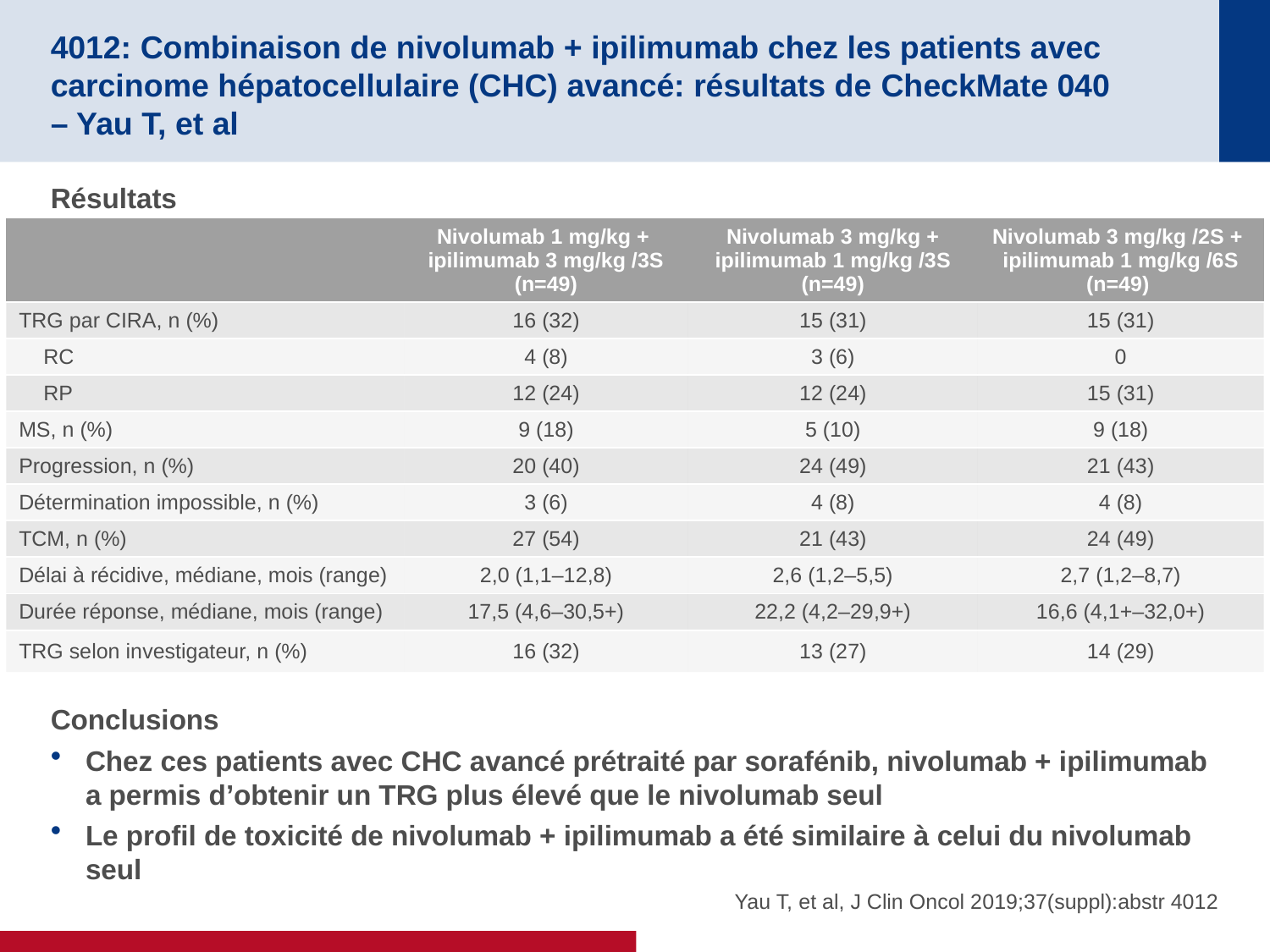

# 4012: Combinaison de nivolumab + ipilimumab chez les patients avec carcinome hépatocellulaire (CHC) avancé: résultats de CheckMate 040 – Yau T, et al
Résultats

Conclusions
Chez ces patients avec CHC avancé prétraité par sorafénib, nivolumab + ipilimumab a permis d’obtenir un TRG plus élevé que le nivolumab seul
Le profil de toxicité de nivolumab + ipilimumab a été similaire à celui du nivolumab seul
|  | Nivolumab 1 mg/kg + ipilimumab 3 mg/kg /3S (n=49) | Nivolumab 3 mg/kg + ipilimumab 1 mg/kg /3S (n=49) | Nivolumab 3 mg/kg /2S + ipilimumab 1 mg/kg /6S (n=49) |
| --- | --- | --- | --- |
| TRG par CIRA, n (%) | 16 (32) | 15 (31) | 15 (31) |
| RC | 4 (8) | 3 (6) | 0 |
| RP | 12 (24) | 12 (24) | 15 (31) |
| MS, n (%) | 9 (18) | 5 (10) | 9 (18) |
| Progression, n (%) | 20 (40) | 24 (49) | 21 (43) |
| Détermination impossible, n (%) | 3 (6) | 4 (8) | 4 (8) |
| TCM, n (%) | 27 (54) | 21 (43) | 24 (49) |
| Délai à récidive, médiane, mois (range) | 2,0 (1,1–12,8) | 2,6 (1,2–5,5) | 2,7 (1,2–8,7) |
| Durée réponse, médiane, mois (range) | 17,5 (4,6–30,5+) | 22,2 (4,2–29,9+) | 16,6 (4,1+–32,0+) |
| TRG selon investigateur, n (%) | 16 (32) | 13 (27) | 14 (29) |
Yau T, et al, J Clin Oncol 2019;37(suppl):abstr 4012